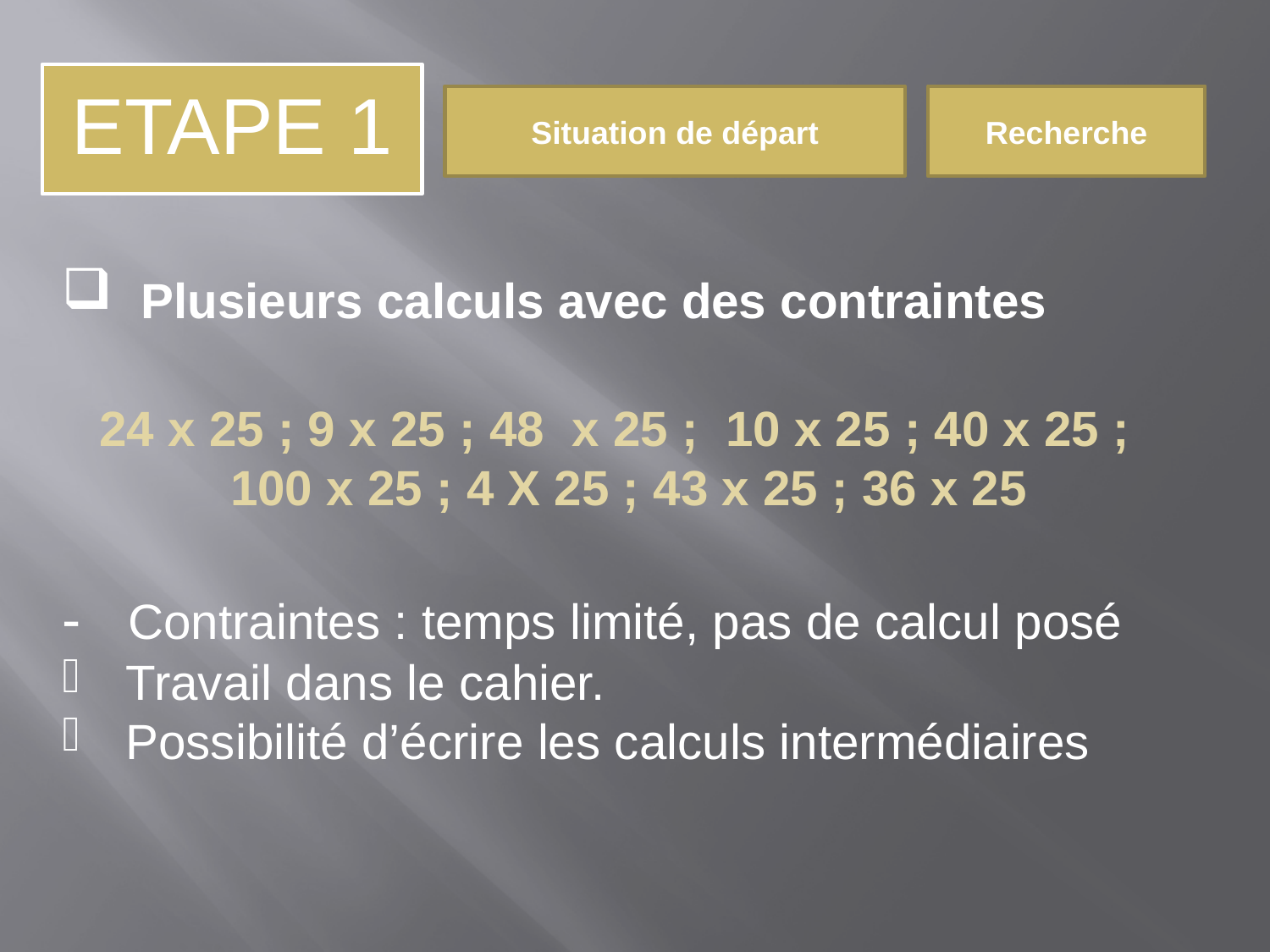

ETAPE 1
Situation de départ
Recherche
 Plusieurs calculs avec des contraintes

24 x 25 ; 9 x 25 ; 48  x 25 ;  10 x 25 ; 40 x 25 ;
 100 x 25 ; 4 X 25 ; 43 x 25 ; 36 x 25

-   Contraintes : temps limité, pas de calcul posé
Travail dans le cahier.
Possibilité d’écrire les calculs intermédiaires